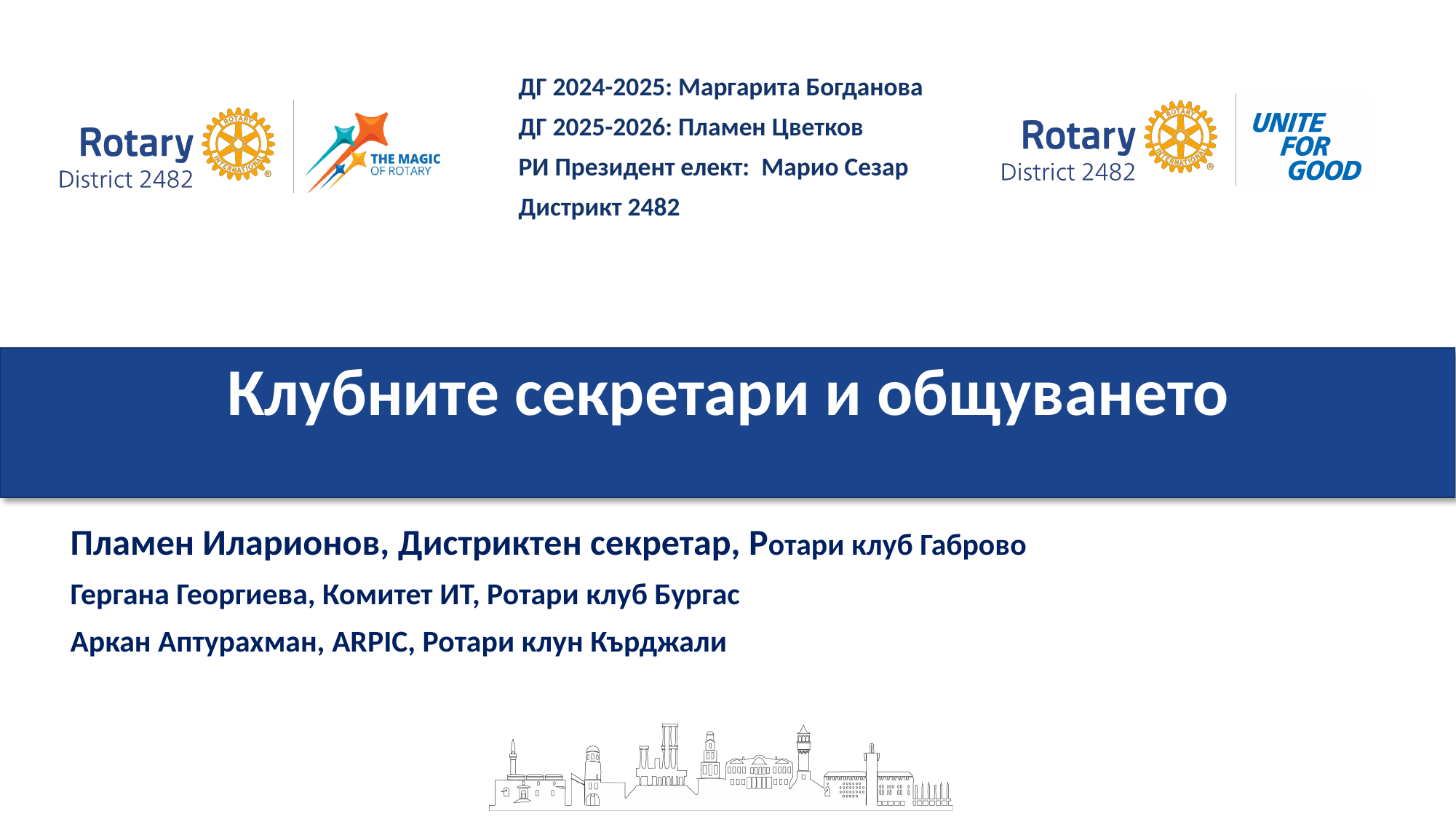

Клубните секретари и общуването
Пламен Иларионов, Дистриктен секретар, Ротари клуб Габрово
Гергана Георгиева, Комитет ИТ, Ротари клуб Бургас
Аркан Аптурахман, ARPIC, Ротари клун Кърджали